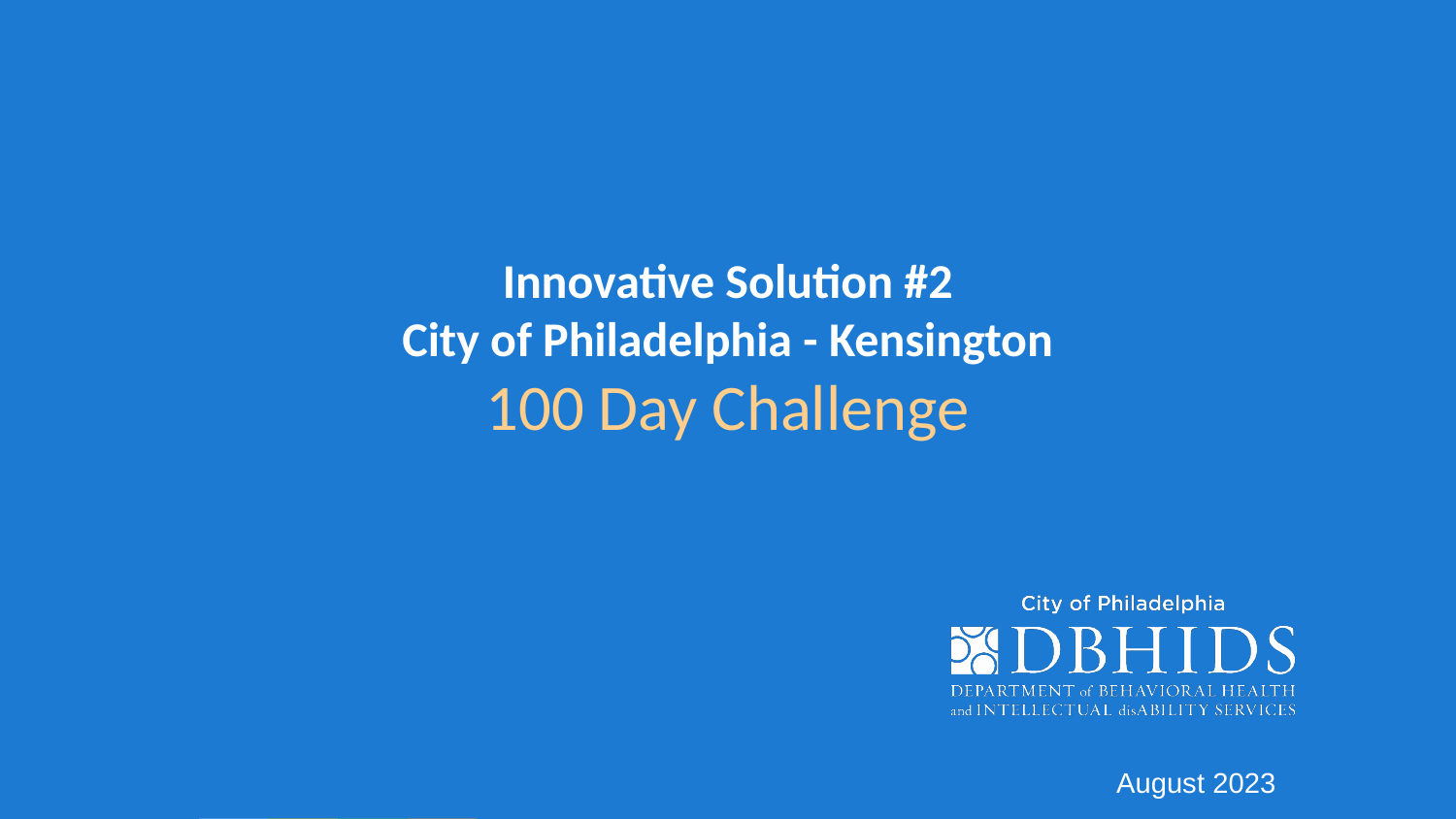

Innovative Solution #2
City of Philadelphia - Kensington
100 Day Challenge
August 2023